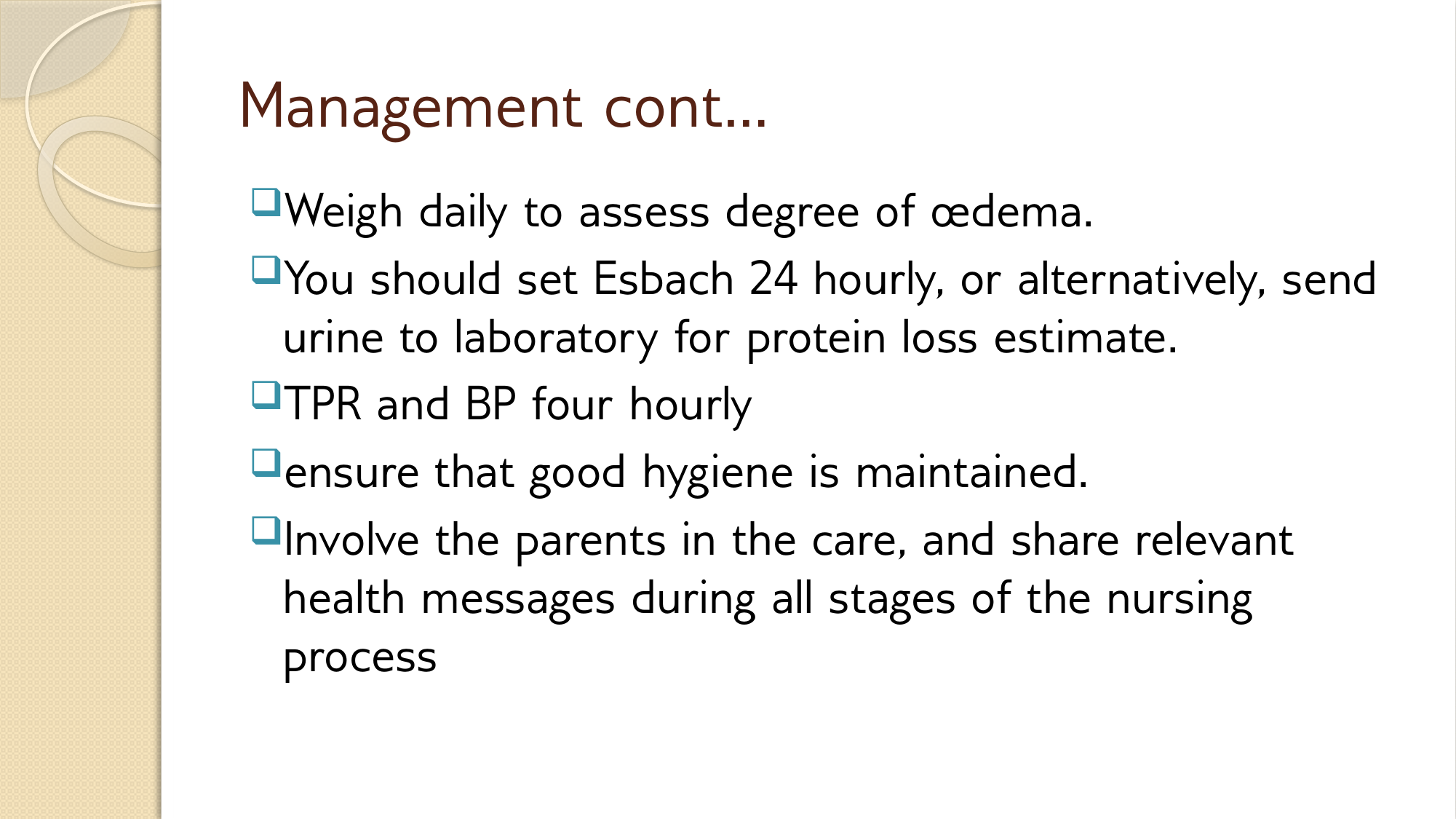

# Management cont…
Weigh daily to assess degree of oedema.
You should set Esbach 24 hourly, or alternatively, send urine to laboratory for protein loss estimate.
TPR and BP four hourly
ensure that good hygiene is maintained.
Involve the parents in the care, and share relevant health messages during all stages of the nursing process